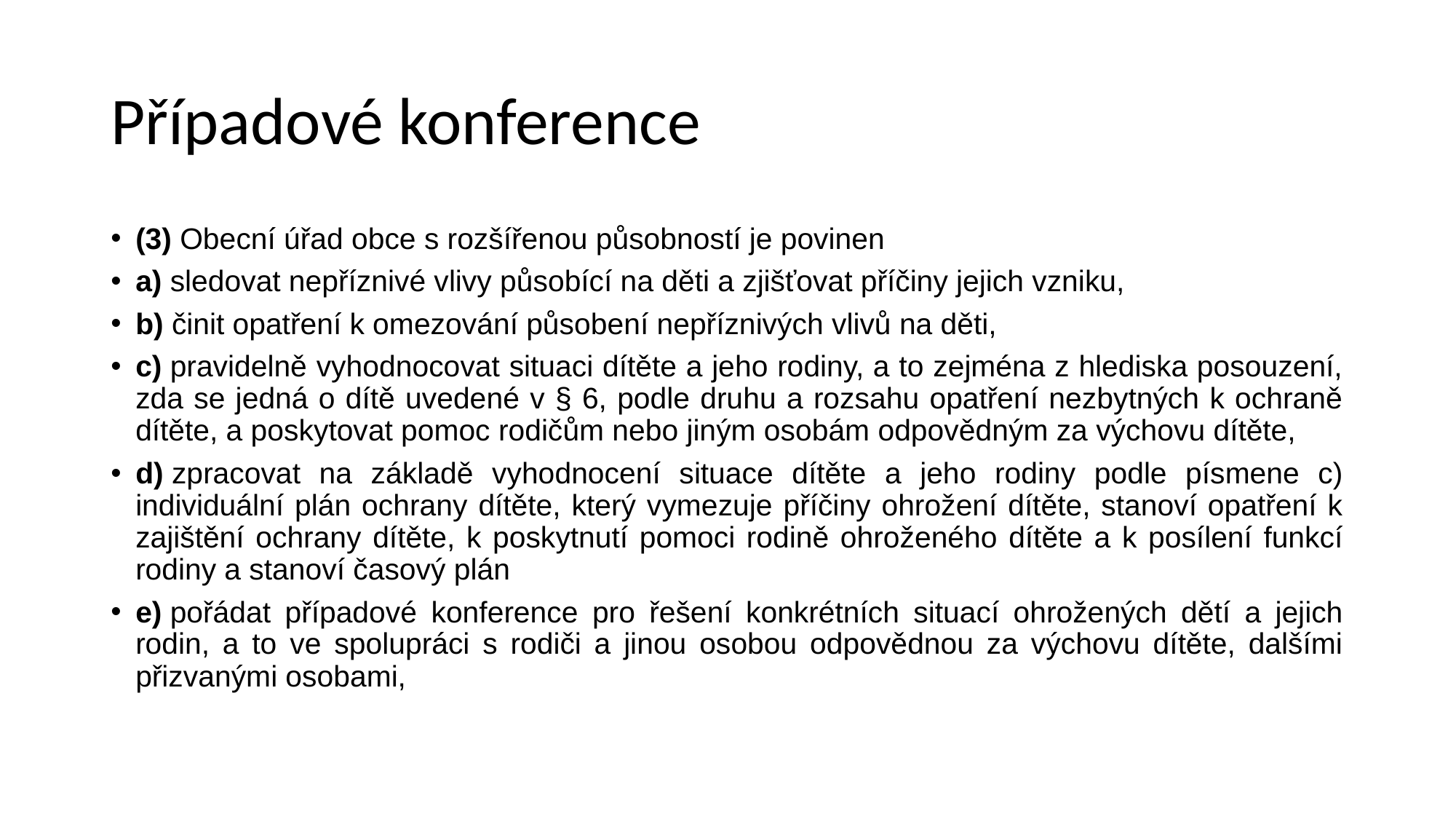

# Případové konference
(3) Obecní úřad obce s rozšířenou působností je povinen
a) sledovat nepříznivé vlivy působící na děti a zjišťovat příčiny jejich vzniku,
b) činit opatření k omezování působení nepříznivých vlivů na děti,
c) pravidelně vyhodnocovat situaci dítěte a jeho rodiny, a to zejména z hlediska posouzení, zda se jedná o dítě uvedené v § 6, podle druhu a rozsahu opatření nezbytných k ochraně dítěte, a poskytovat pomoc rodičům nebo jiným osobám odpovědným za výchovu dítěte,
d) zpracovat na základě vyhodnocení situace dítěte a jeho rodiny podle písmene c) individuální plán ochrany dítěte, který vymezuje příčiny ohrožení dítěte, stanoví opatření k zajištění ochrany dítěte, k poskytnutí pomoci rodině ohroženého dítěte a k posílení funkcí rodiny a stanoví časový plán
e) pořádat případové konference pro řešení konkrétních situací ohrožených dětí a jejich rodin, a to ve spolupráci s rodiči a jinou osobou odpovědnou za výchovu dítěte, dalšími přizvanými osobami,